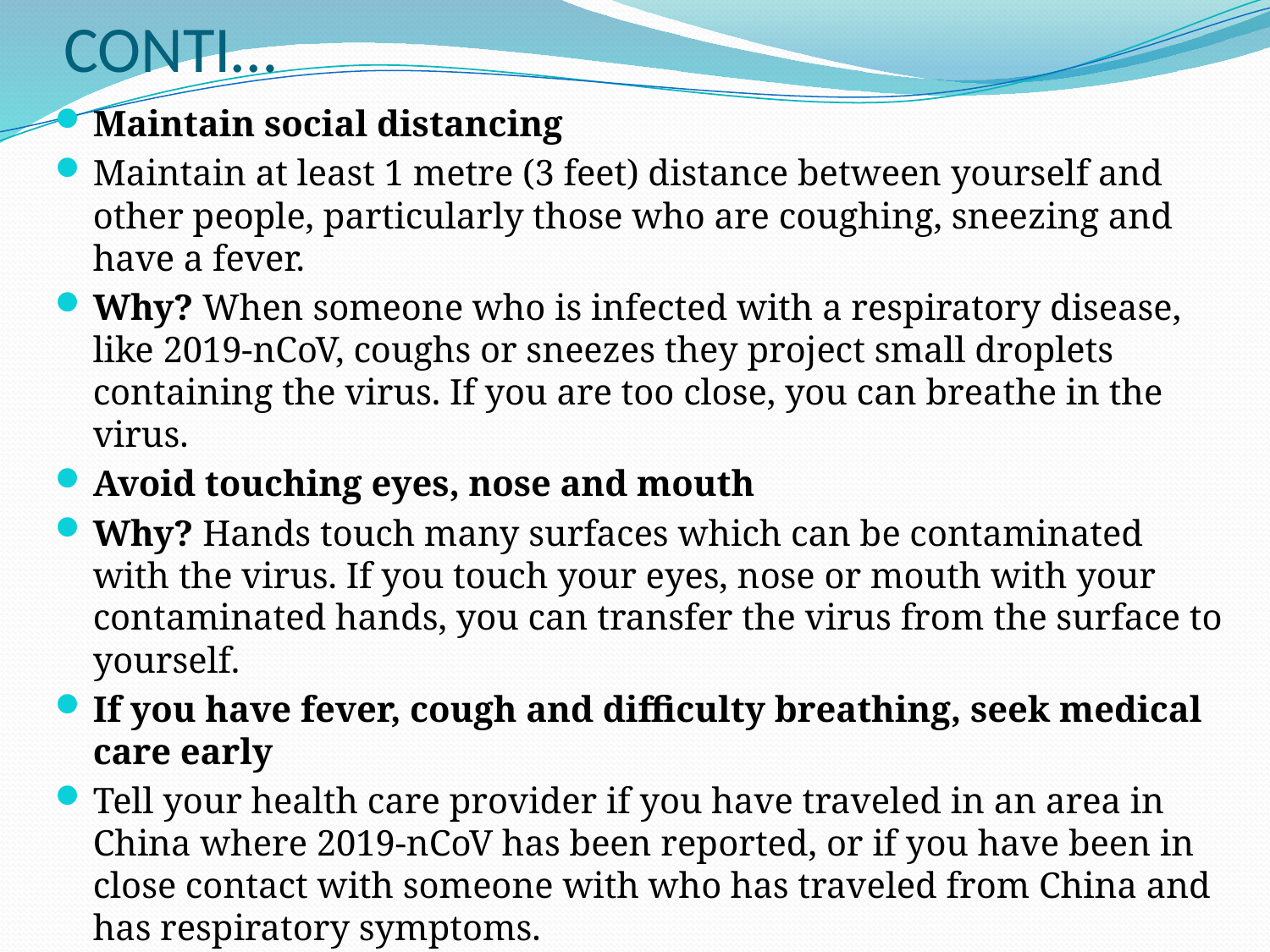

# CONTI…
Maintain social distancing
Maintain at least 1 metre (3 feet) distance between yourself and other people, particularly those who are coughing, sneezing and have a fever.
Why? When someone who is infected with a respiratory disease, like 2019-nCoV, coughs or sneezes they project small droplets containing the virus. If you are too close, you can breathe in the virus.
Avoid touching eyes, nose and mouth
Why? Hands touch many surfaces which can be contaminated with the virus. If you touch your eyes, nose or mouth with your contaminated hands, you can transfer the virus from the surface to yourself.
If you have fever, cough and difficulty breathing, seek medical care early
Tell your health care provider if you have traveled in an area in China where 2019-nCoV has been reported, or if you have been in close contact with someone with who has traveled from China and has respiratory symptoms.